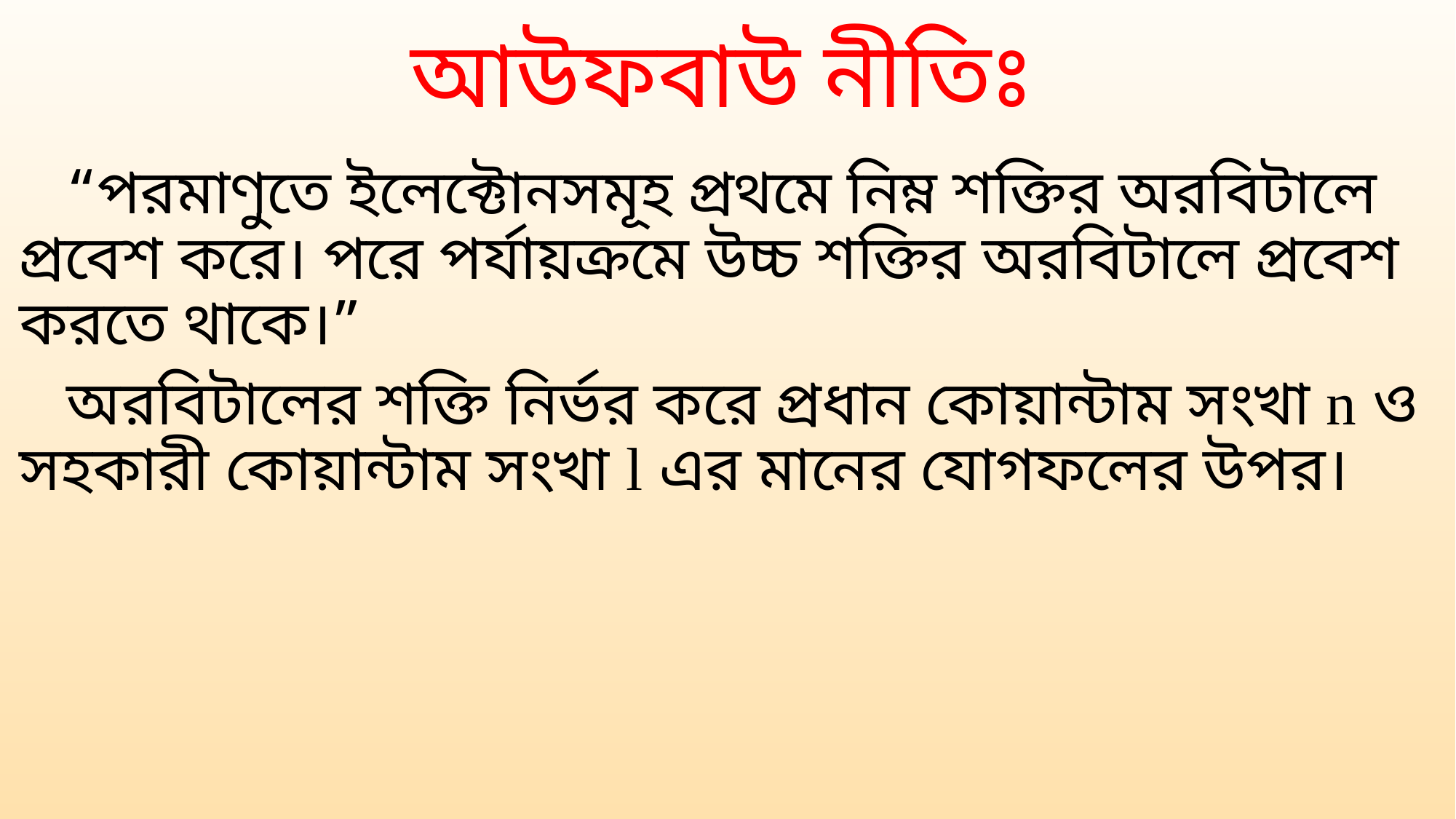

# আউফবাউ নীতিঃ
   “পরমাণুতে ইলেক্টোনসমূহ প্রথমে নিম্ন শক্তির অরবিটালে প্রবেশ করে। পরে পর্যায়ক্রমে উচ্চ শক্তির অরবিটালে প্রবেশ করতে থাকে।”
   অরবিটালের শক্তি নির্ভর করে প্রধান কোয়ান্টাম সংখা n ও সহকারী কোয়ান্টাম সংখা l এর মানের যোগফলের উপর।